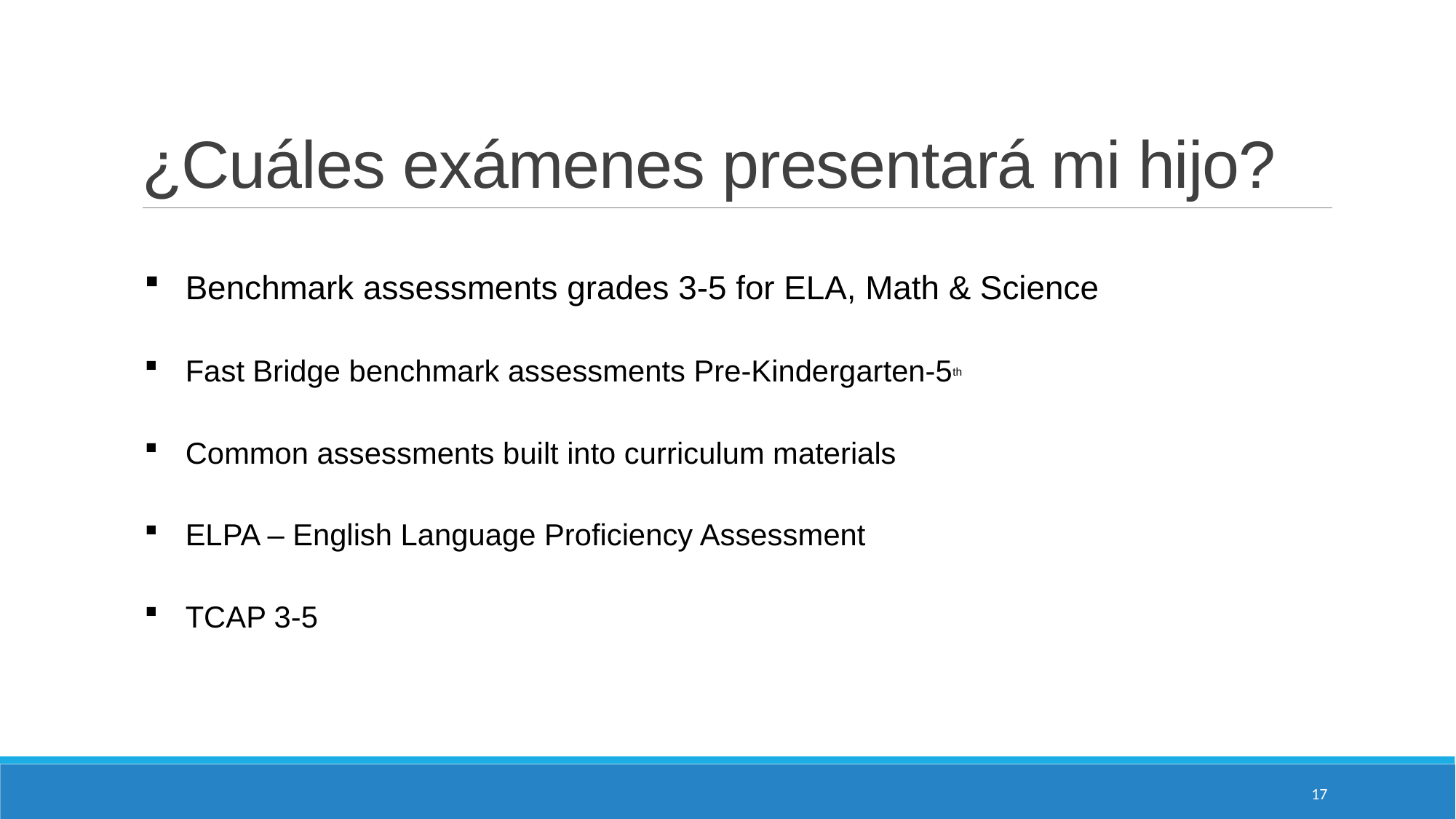

# ¿Cuáles exámenes presentará mi hijo?
Benchmark assessments grades 3-5 for ELA, Math & Science
Fast Bridge benchmark assessments Pre-Kindergarten-5th
Common assessments built into curriculum materials
ELPA – English Language Proficiency Assessment
TCAP 3-5
17